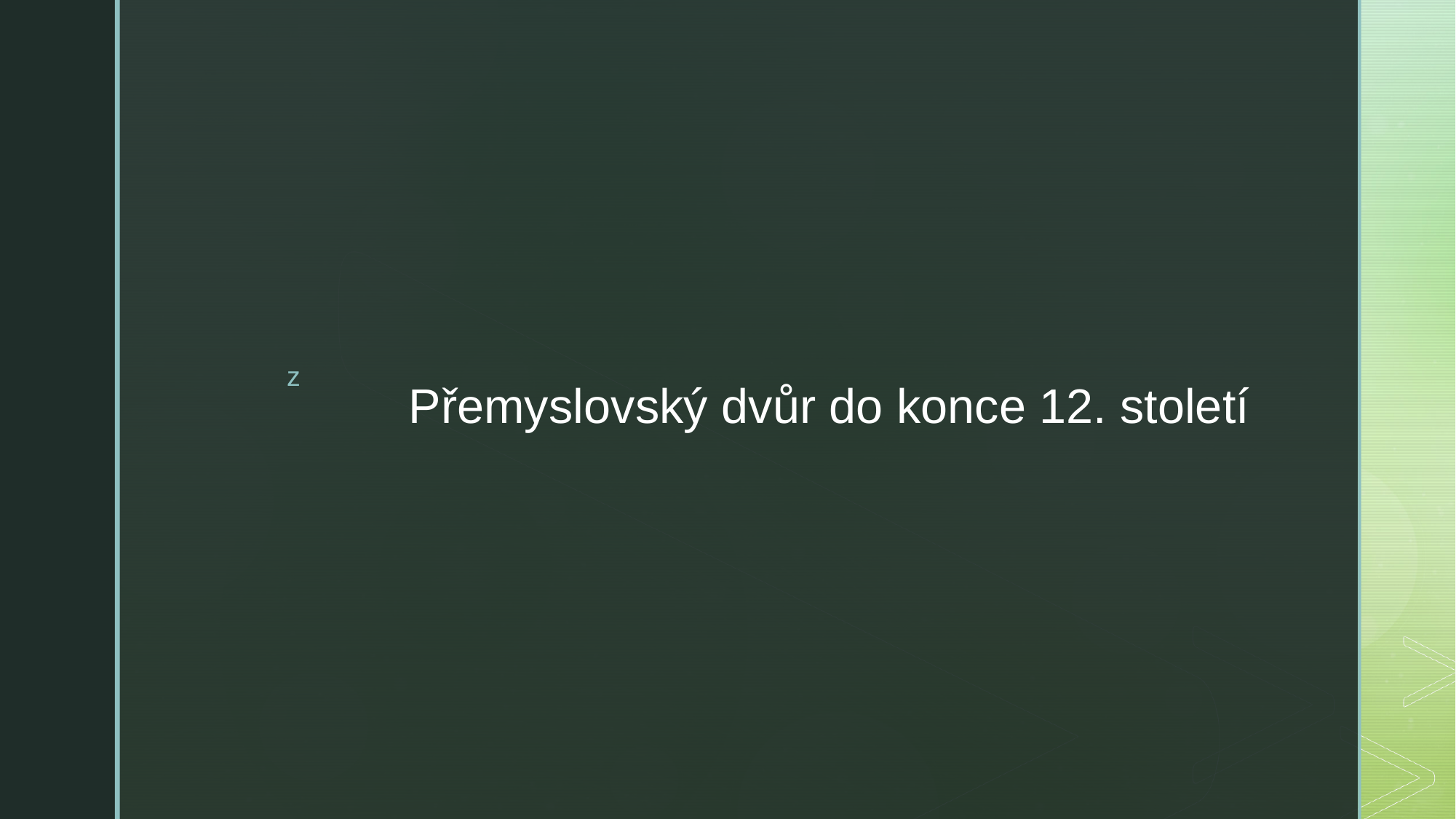

# Přemyslovský dvůr do konce 12. století